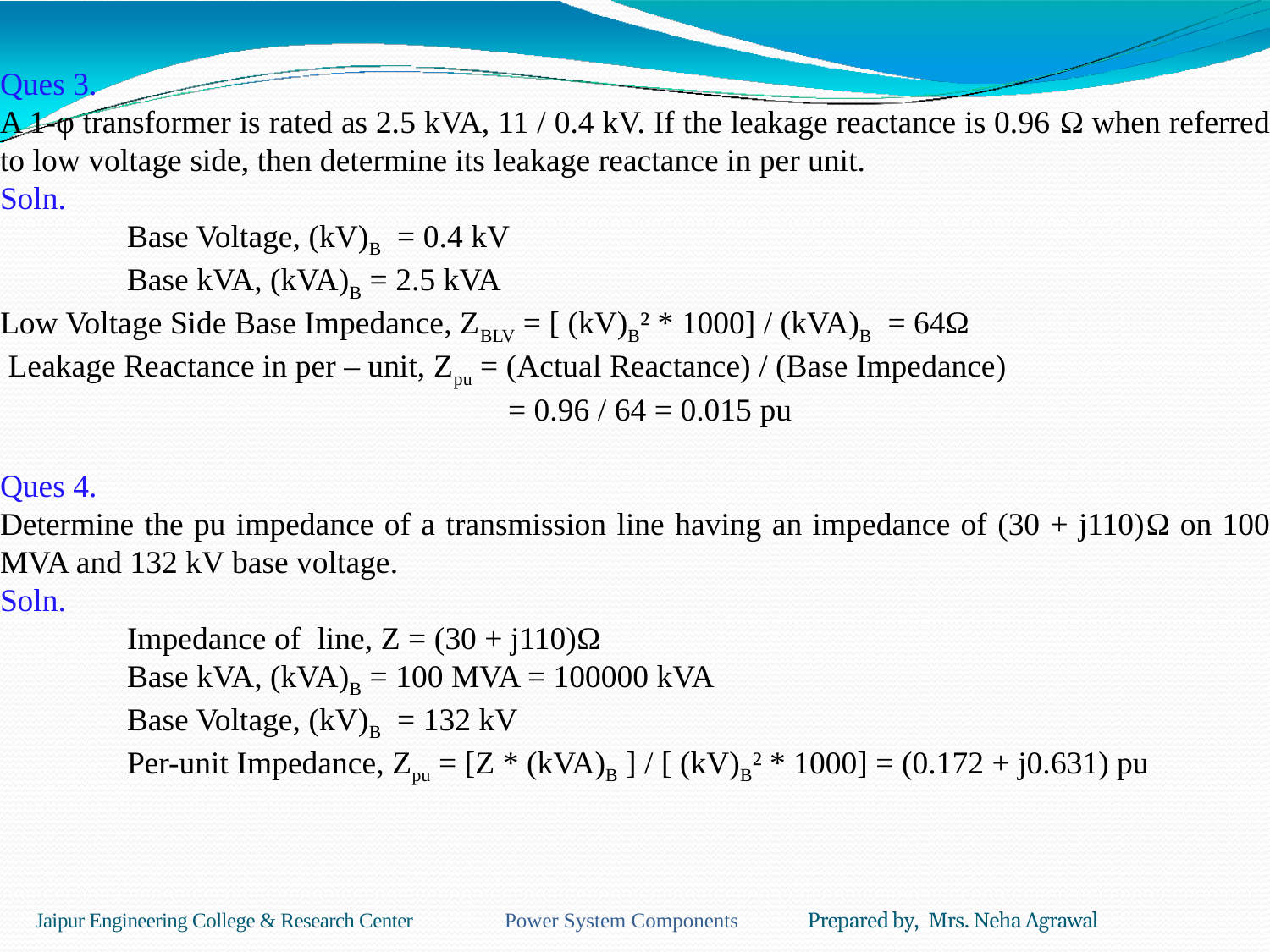

Ques 3.
A 1-φ transformer is rated as 2.5 kVA, 11 / 0.4 kV. If the leakage reactance is 0.96 Ω when referred to low voltage side, then determine its leakage reactance in per unit.
Soln.
	Base Voltage, (kV)B  = 0.4 kV
	Base kVA, (kVA)B = 2.5 kVA
Low Voltage Side Base Impedance, ZBLV = [ (kV)B² * 1000] / (kVA)B  = 64Ω
 Leakage Reactance in per – unit, Zpu = (Actual Reactance) / (Base Impedance)
				= 0.96 / 64 = 0.015 pu

Ques 4.
Determine the pu impedance of a transmission line having an impedance of (30 + j110)Ω on 100 MVA and 132 kV base voltage.
Soln.
	Impedance of  line, Z = (30 + j110)Ω
	Base kVA, (kVA)B = 100 MVA = 100000 kVA
	Base Voltage, (kV)B  = 132 kV
	Per-unit Impedance, Zpu = [Z * (kVA)B ] / [ (kV)B² * 1000] = (0.172 + j0.631) pu

Jaipur Engineering College & Research Center                  Power System Components             Prepared by,  Mrs. Neha Agrawal

113